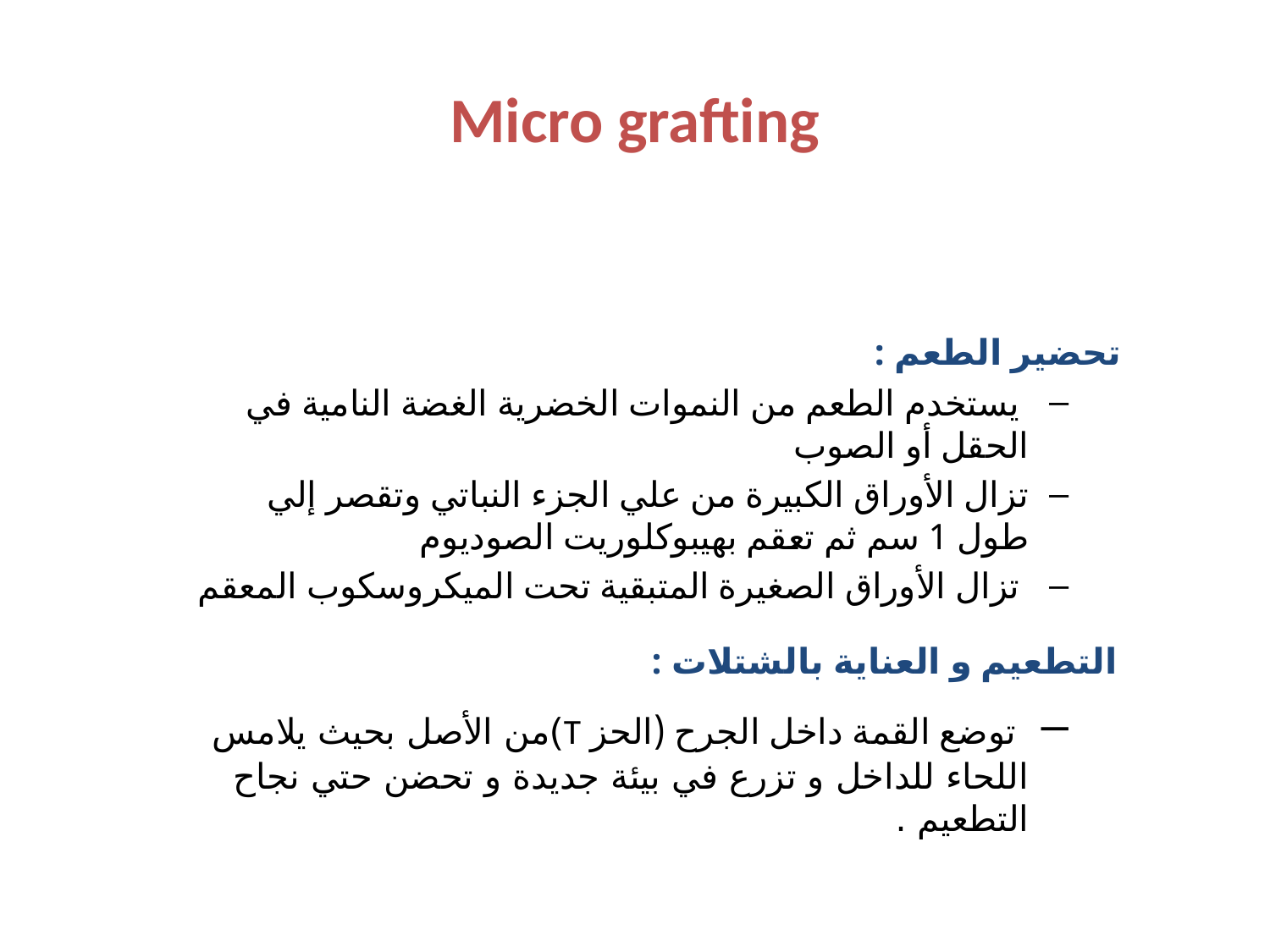

# Micro grafting
 تحضير الطعم :
 يستخدم الطعم من النموات الخضرية الغضة النامية في الحقل أو الصوب
تزال الأوراق الكبيرة من علي الجزء النباتي وتقصر إلي طول 1 سم ثم تعقم بهيبوكلوريت الصوديوم
 تزال الأوراق الصغيرة المتبقية تحت الميكروسكوب المعقم
 التطعيم و العناية بالشتلات :
 توضع القمة داخل الجرح (الحز T)من الأصل بحيث يلامس اللحاء للداخل و تزرع في بيئة جديدة و تحضن حتي نجاح التطعيم .